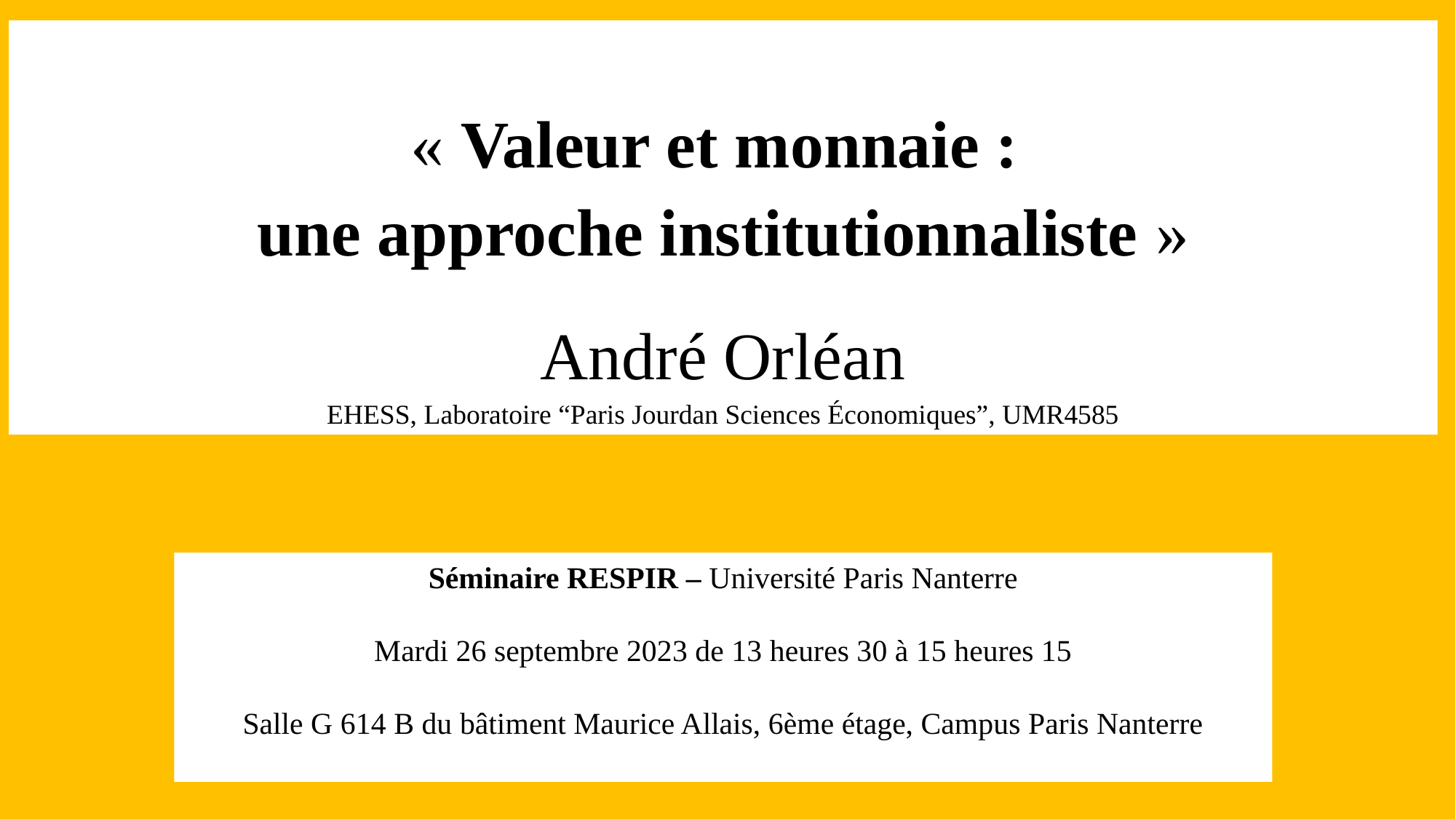

« Valeur et monnaie :
une approche institutionnaliste »
André Orléan
EHESS, Laboratoire “Paris Jourdan Sciences Économiques”, UMR4585
Séminaire RESPIR – Université Paris Nanterre

Mardi 26 septembre 2023 de 13 heures 30 à 15 heures 15

Salle G 614 B du bâtiment Maurice Allais, 6ème étage, Campus Paris Nanterre